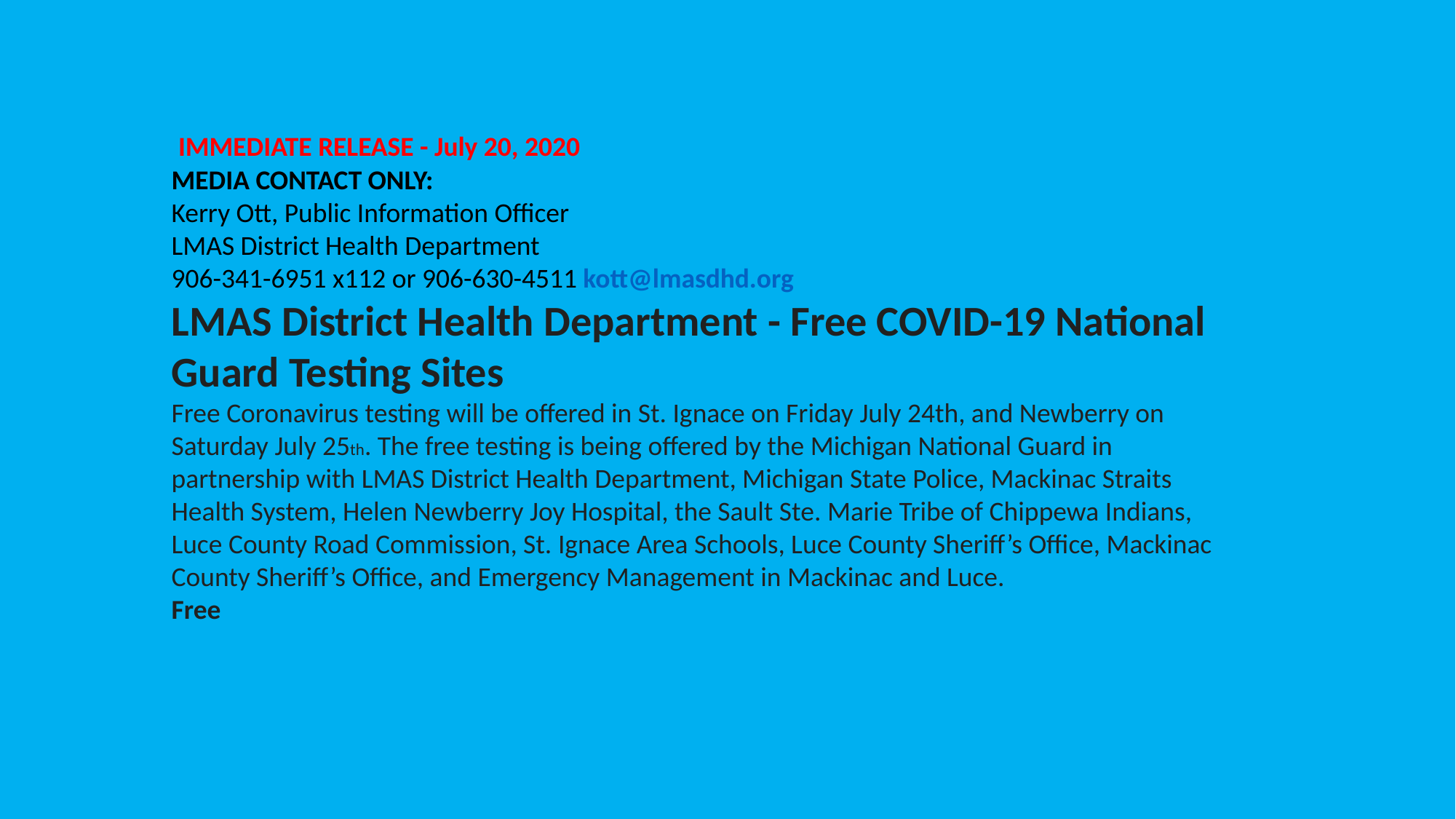

IMMEDIATE RELEASE - July 20, 2020
MEDIA CONTACT ONLY:
Kerry Ott, Public Information Officer
LMAS District Health Department
906-341-6951 x112 or 906-630-4511 kott@lmasdhd.org
LMAS District Health Department - Free COVID-19 National Guard Testing Sites
Free Coronavirus testing will be offered in St. Ignace on Friday July 24th, and Newberry on Saturday July 25th. The free testing is being offered by the Michigan National Guard in partnership with LMAS District Health Department, Michigan State Police, Mackinac Straits Health System, Helen Newberry Joy Hospital, the Sault Ste. Marie Tribe of Chippewa Indians, Luce County Road Commission, St. Ignace Area Schools, Luce County Sheriff’s Office, Mackinac County Sheriff’s Office, and Emergency Management in Mackinac and Luce.
Free